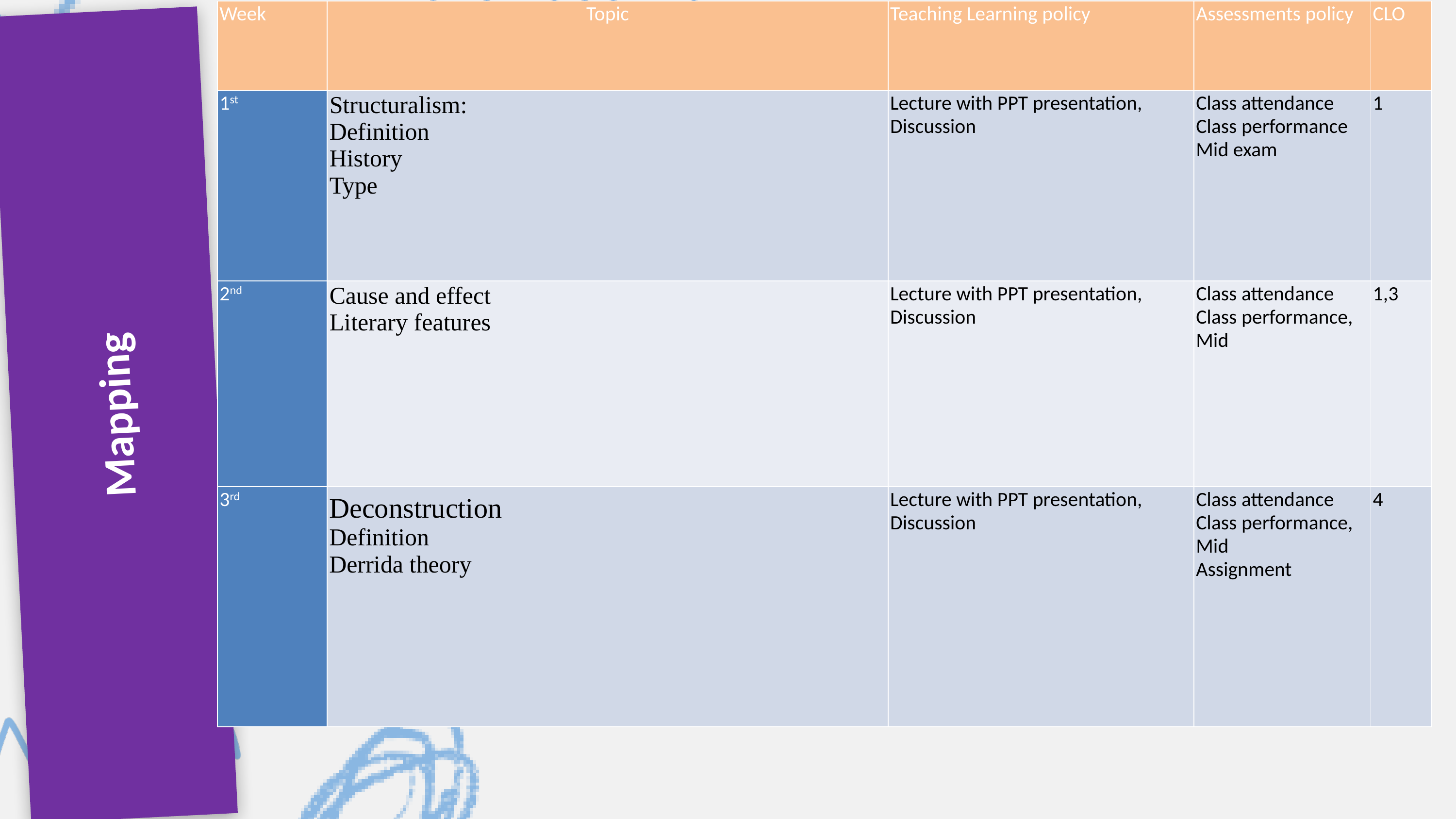

| Week | Topic | Teaching Learning policy | Assessments policy | CLO |
| --- | --- | --- | --- | --- |
| 1st | Structuralism: Definition  History Type | Lecture with PPT presentation, Discussion | Class attendance Class performance Mid exam | 1 |
| 2nd | Cause and effect Literary features | Lecture with PPT presentation, Discussion | Class attendance Class performance, Mid | 1,3 |
| 3rd | Deconstruction Definition  Derrida theory | Lecture with PPT presentation, Discussion | Class attendance Class performance, Mid Assignment | 4 |
Mapping